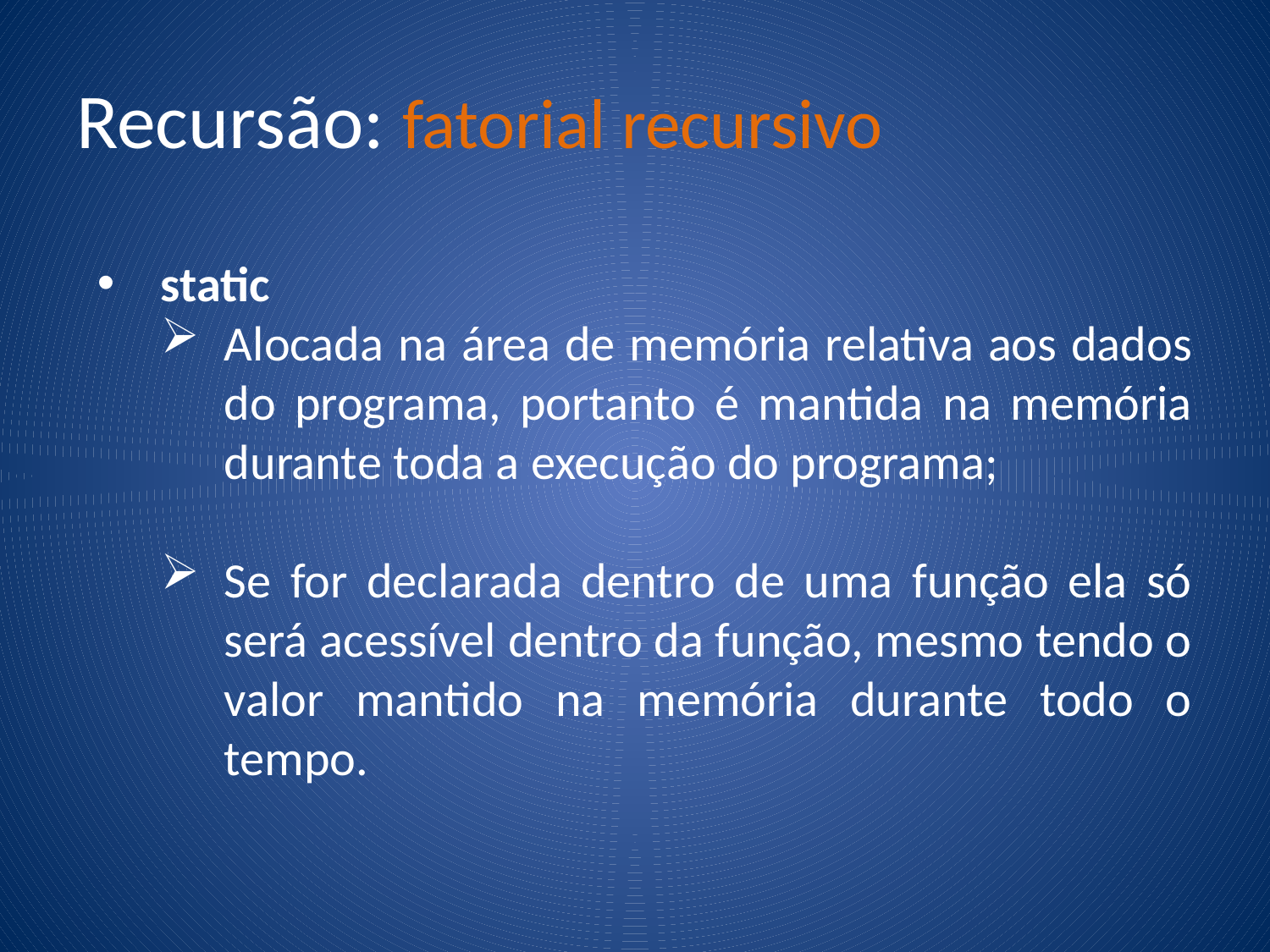

# Recursão: fatorial recursivo
static
Alocada na área de memória relativa aos dados do programa, portanto é mantida na memória durante toda a execução do programa;

Se for declarada dentro de uma função ela só será acessível dentro da função, mesmo tendo o valor mantido na memória durante todo o tempo.